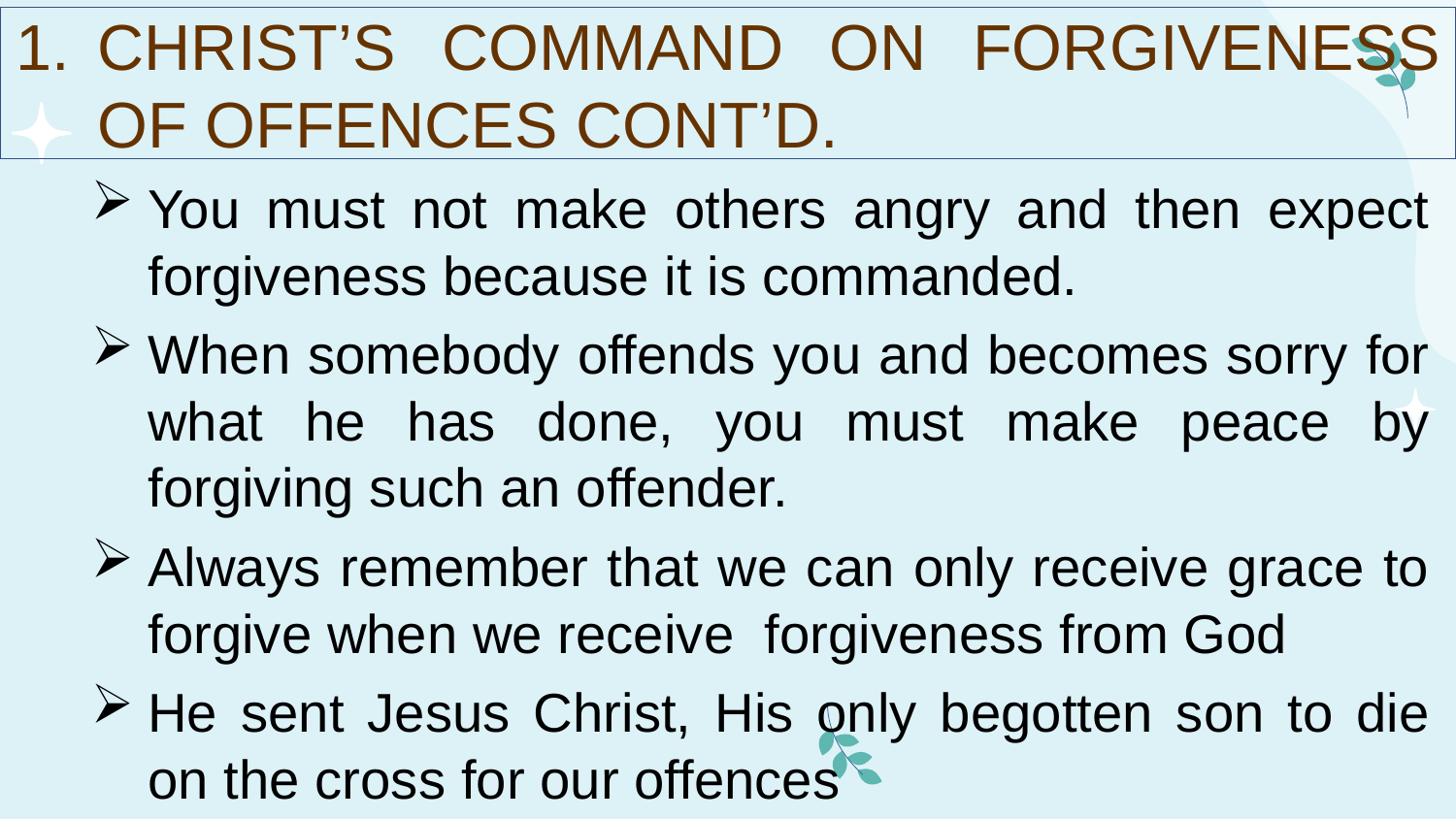

# CHRIST’S COMMAND ON FORGIVENESS OF OFFENCES CONT’D.
You must not make others angry and then expect forgiveness because it is commanded.
When somebody offends you and becomes sorry for what he has done, you must make peace by forgiving such an offender.
Always remember that we can only receive grace to forgive when we receive  forgiveness from God
He sent Jesus Christ, His only begotten son to die on the cross for our offences